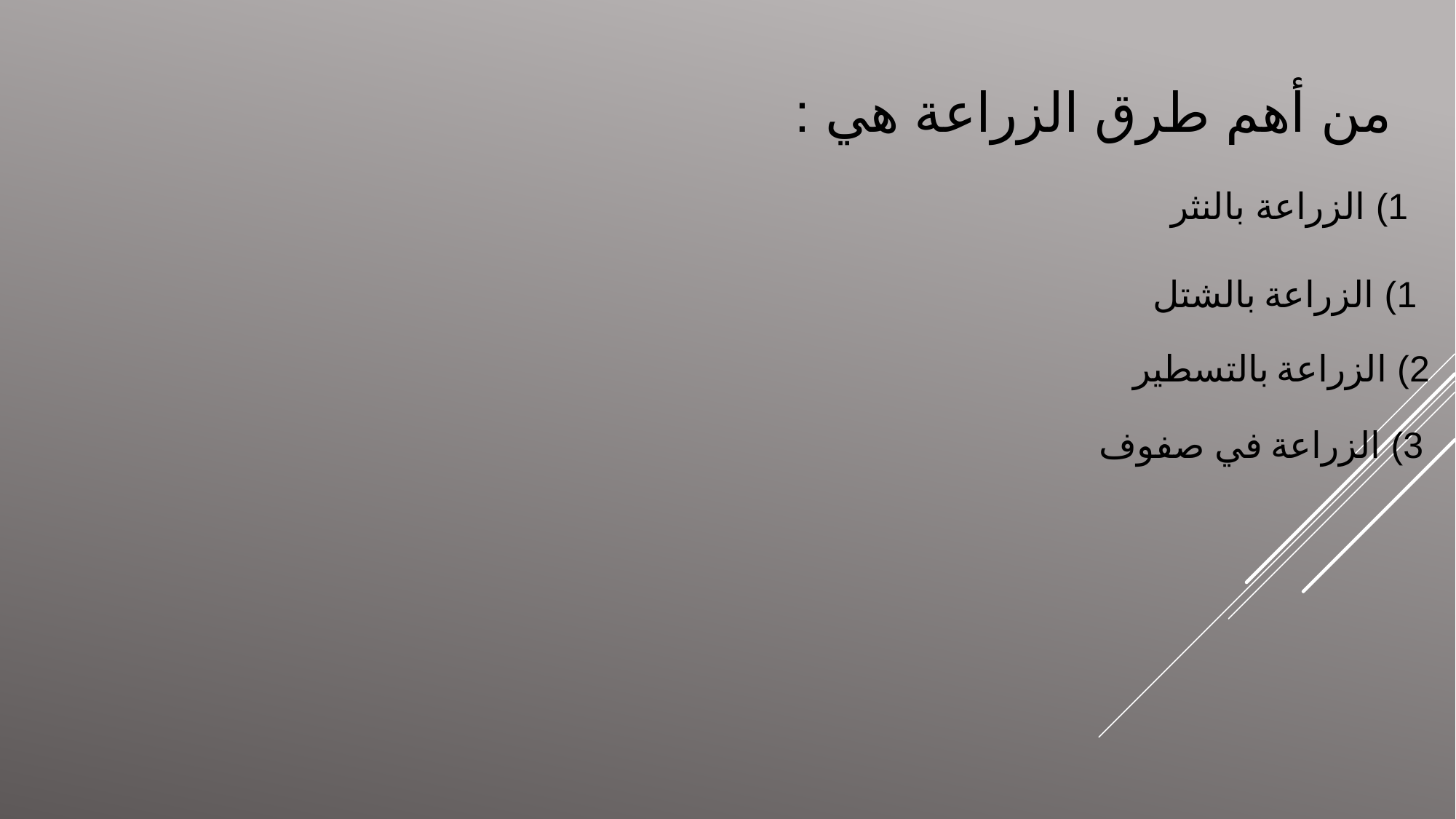

من أهم طرق الزراعة هي :
1) الزراعة بالنثر
1) الزراعة بالشتل
2) الزراعة بالتسطير
 3) الزراعة في صفوف